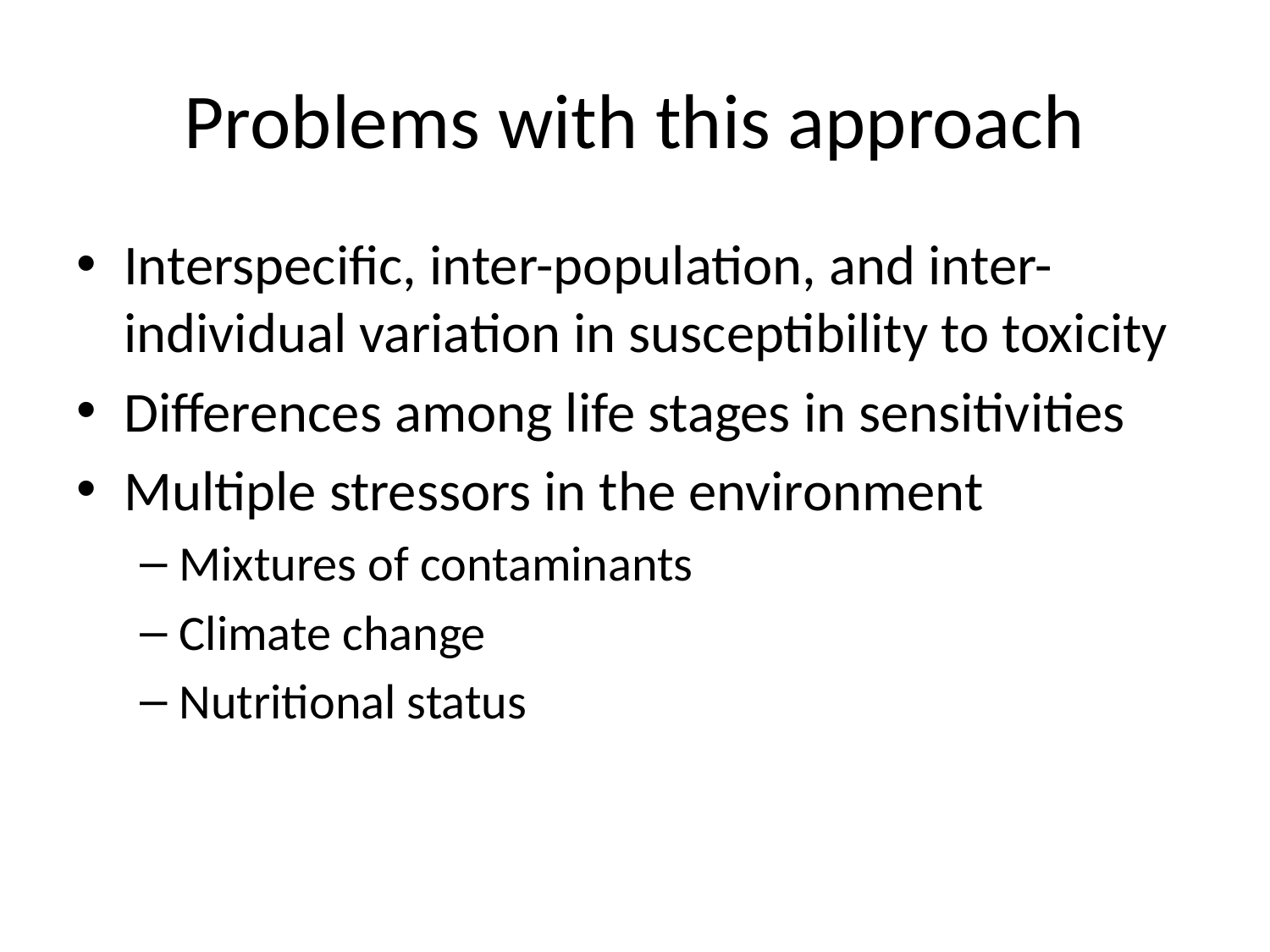

# Problems with this approach
Interspecific, inter-population, and inter-individual variation in susceptibility to toxicity
Differences among life stages in sensitivities
Multiple stressors in the environment
Mixtures of contaminants
Climate change
Nutritional status